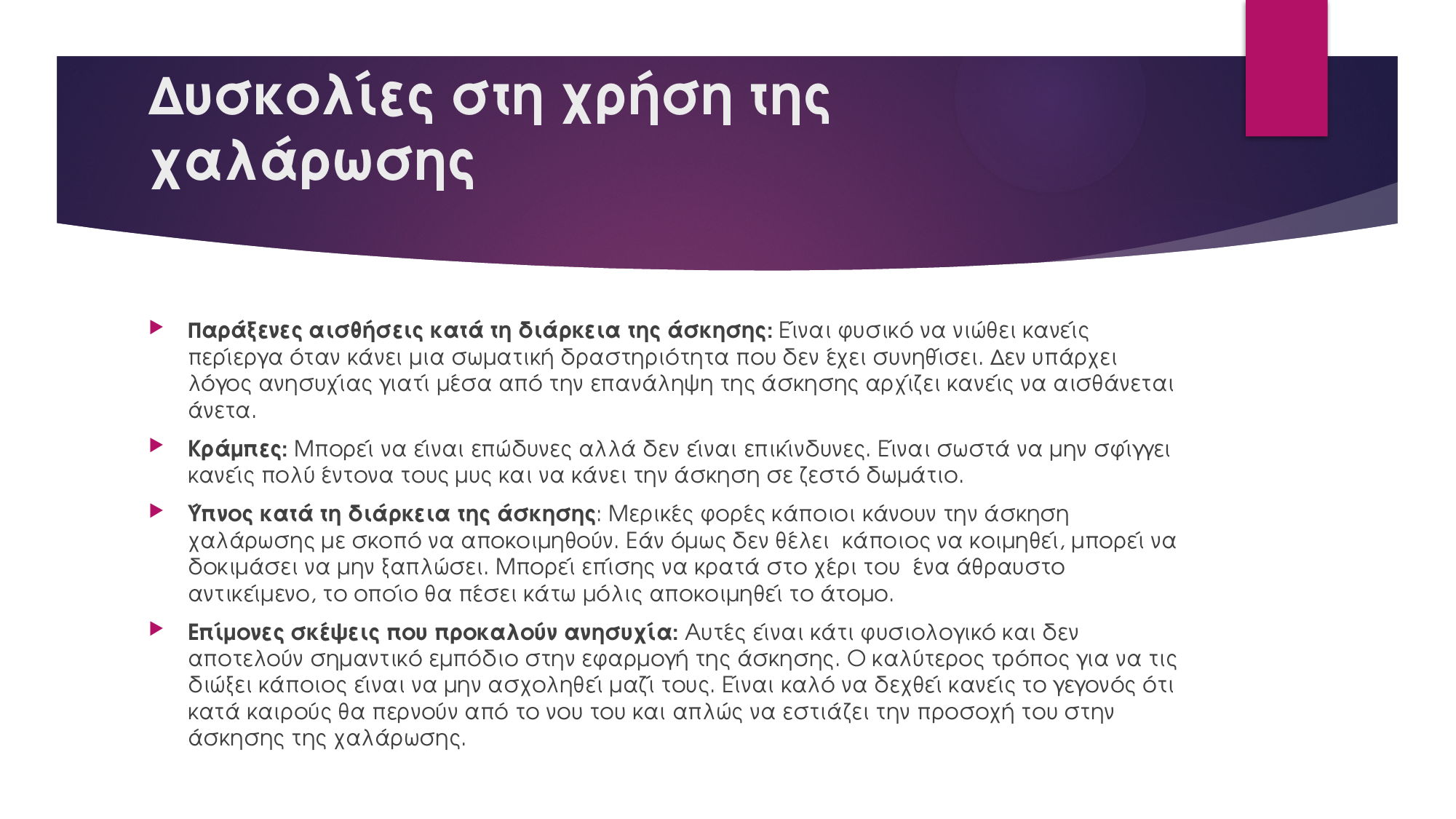

# Δυσκολίες στη χρήση της χαλάρωσης
Παράξενες αισθήσεις κατά τη διάρκεια της άσκησης: Είναι φυσικό να νιώθει κανείς περίεργα όταν κάνει μια σωματική δραστηριότητα που δεν έχει συνηθίσει. Δεν υπάρχει λόγος ανησυχίας γιατί μέσα από την επανάληψη της άσκησης αρχίζει κανείς να αισθάνεται άνετα.
Κράμπες: Μπορεί να είναι επώδυνες αλλά δεν είναι επικίνδυνες. Είναι σωστά να μην σφίγγει κανείς πολύ έντονα τους μυς και να κάνει την άσκηση σε ζεστό δωμάτιο.
Ύπνος κατά τη διάρκεια της άσκησης: Μερικές φορές κάποιοι κάνουν την άσκηση  χαλάρωσης με σκοπό να αποκοιμηθούν. Εάν όμως δεν θέλει  κάποιος να κοιμηθεί, μπορεί να δοκιμάσει να μην ξαπλώσει. Μπορεί επίσης να κρατά στο χέρι του  ένα άθραυστο αντικείμενο, το οποίο θα πέσει κάτω μόλις αποκοιμηθεί το άτομο.
Επίμονες σκέψεις που προκαλούν ανησυχία: Αυτές είναι κάτι φυσιολογικό και δεν αποτελούν σημαντικό εμπόδιο στην εφαρμογή της άσκησης. Ο καλύτερος τρόπος για να τις διώξει κάποιος είναι να μην ασχοληθεί μαζί τους. Είναι καλό να δεχθεί κανείς το γεγονός ότι κατά καιρούς θα περνούν από το νου του και απλώς να εστιάζει την προσοχή του στην άσκησης της χαλάρωσης.